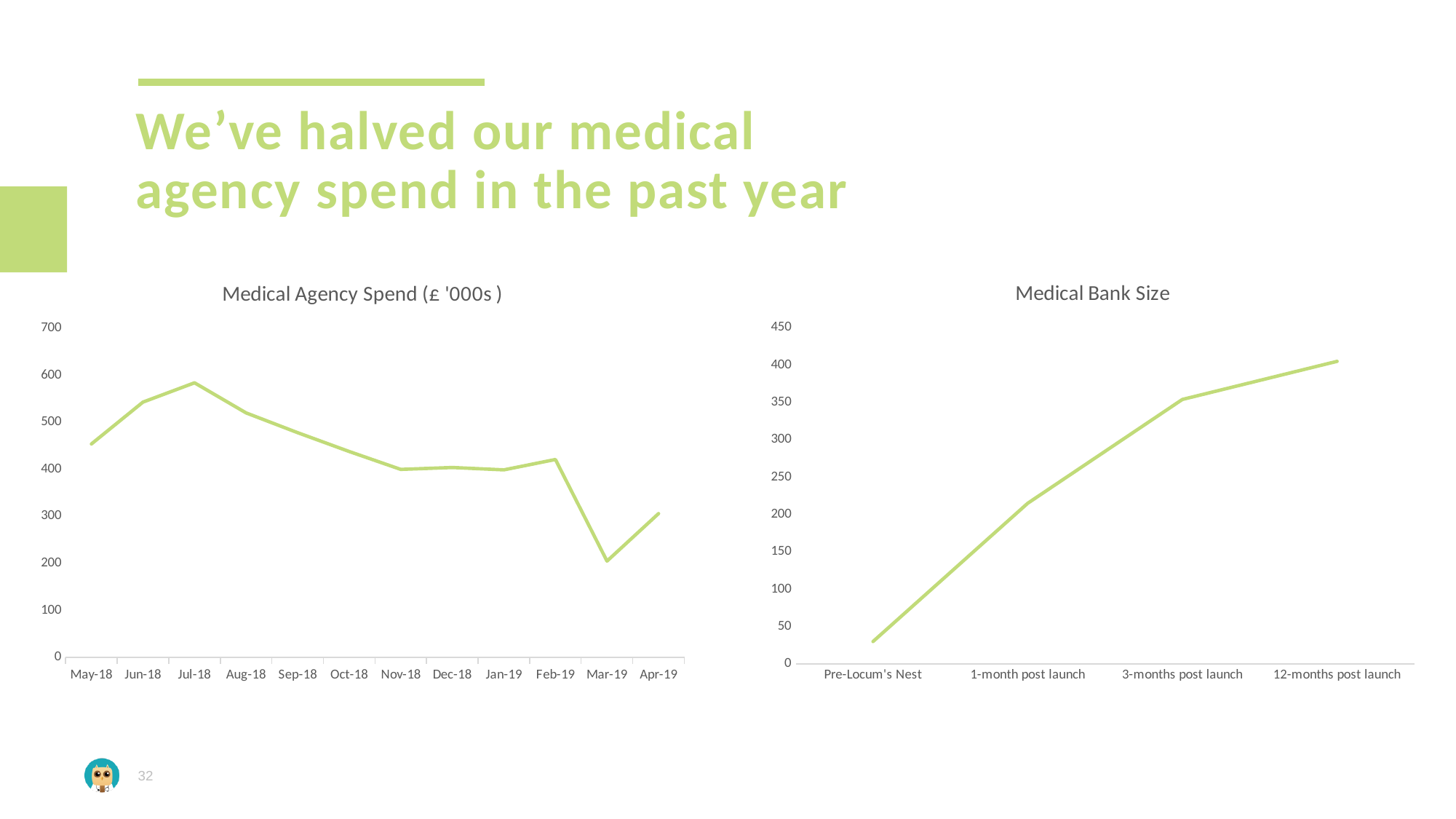

# We’ve halved our medical agency spend in the past year

### Chart: Medical Bank Size

| Category | Medical bank size |
|---|---|
| Pre-Locum's Nest | 30.0 |
| 1-month post launch | 215.0 |
| 3-months post launch | 354.0 |
| 12-months post launch | 405.0 |

### Chart: Medical Agency Spend (£ '000s )

| Category | Spend ('000s £) |
|---|---|
| 43221 | 454.0 |
| 43252 | 543.0 |
| 43282 | 584.0 |
| 43313 | 520.0 |
| 43344 | 478.0 |
| 43374 | 438.0 |
| 43405 | 400.0 |
| 43435 | 404.0 |
| 43466 | 399.0 |
| 43497 | 421.0 |
| 43525 | 205.0 |
| 43556 | 306.0 |
|  | None |